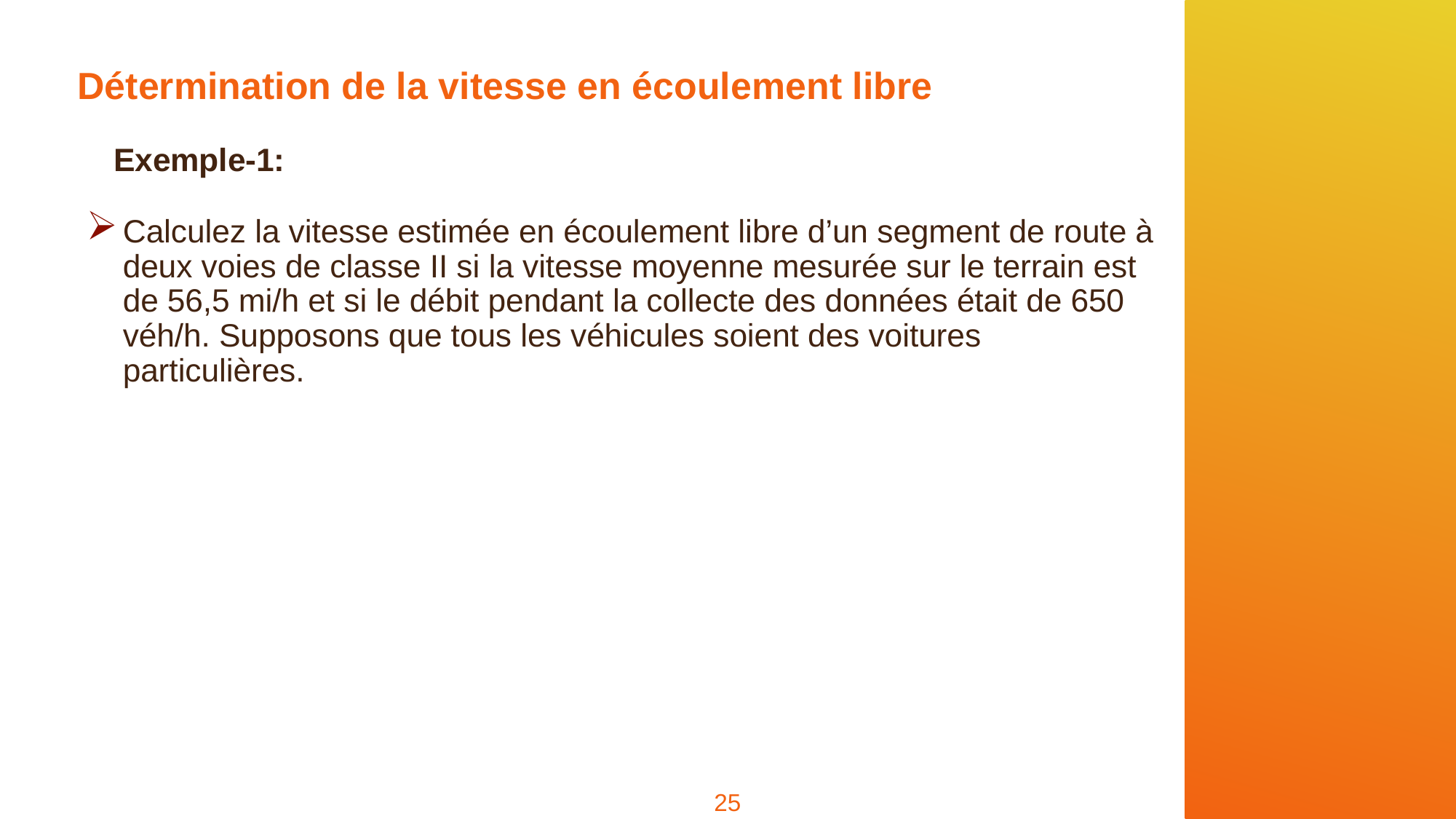

# Détermination de la vitesse en écoulement libre
Exemple-1:
Calculez la vitesse estimée en écoulement libre d’un segment de route à deux voies de classe II si la vitesse moyenne mesurée sur le terrain est de 56,5 mi/h et si le débit pendant la collecte des données était de 650 véh/h. Supposons que tous les véhicules soient des voitures particulières.